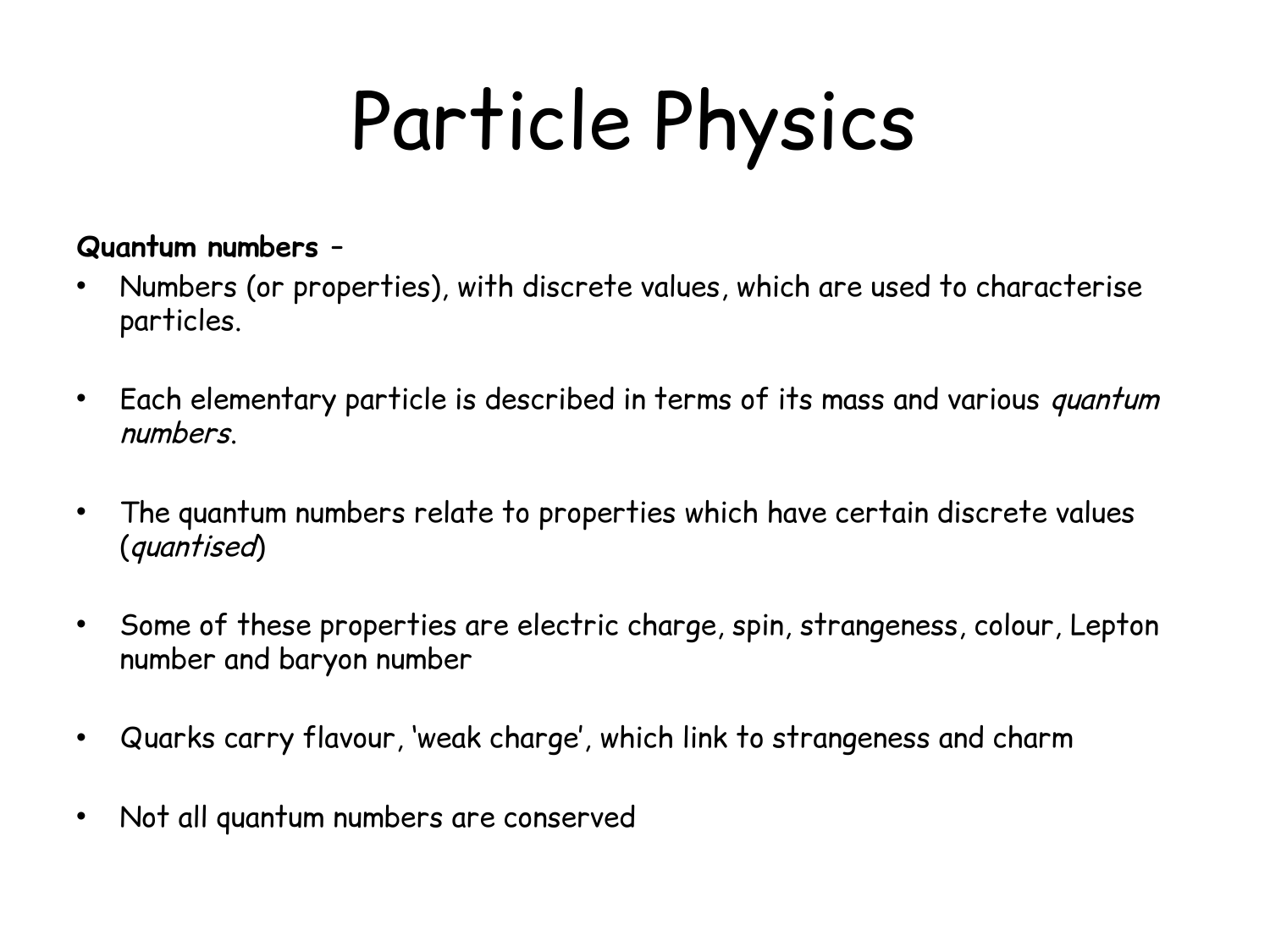

# Particle Physics
Quantum numbers –
Numbers (or properties), with discrete values, which are used to characterise particles.

Each elementary particle is described in terms of its mass and various quantum numbers.

The quantum numbers relate to properties which have certain discrete values (quantised)

Some of these properties are electric charge, spin, strangeness, colour, Lepton number and baryon number

Quarks carry flavour, ‘weak charge’, which link to strangeness and charm

Not all quantum numbers are conserved